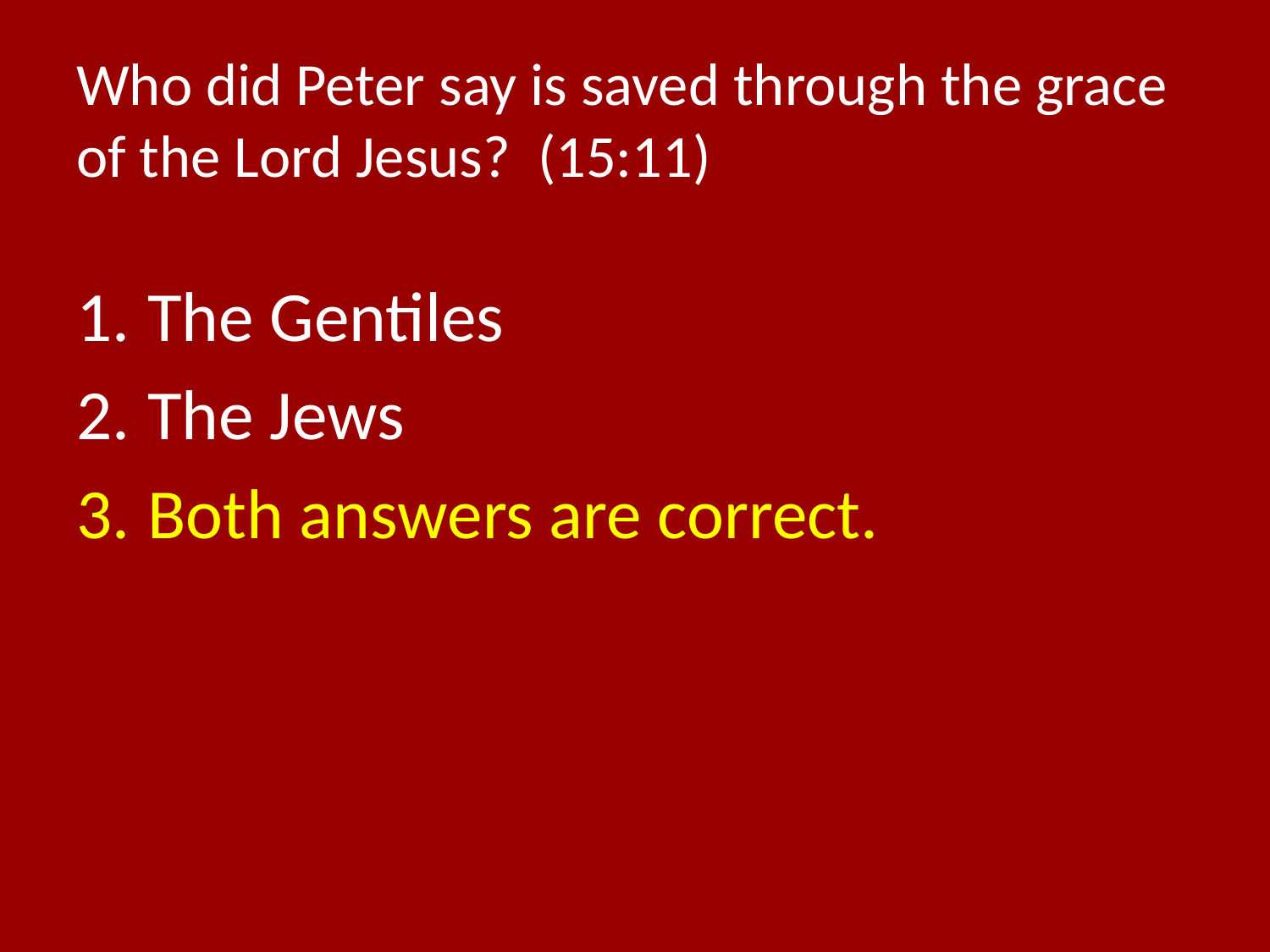

# Who did Peter say is saved through the grace of the Lord Jesus?  (15:11)
The Gentiles
The Jews
Both answers are correct.